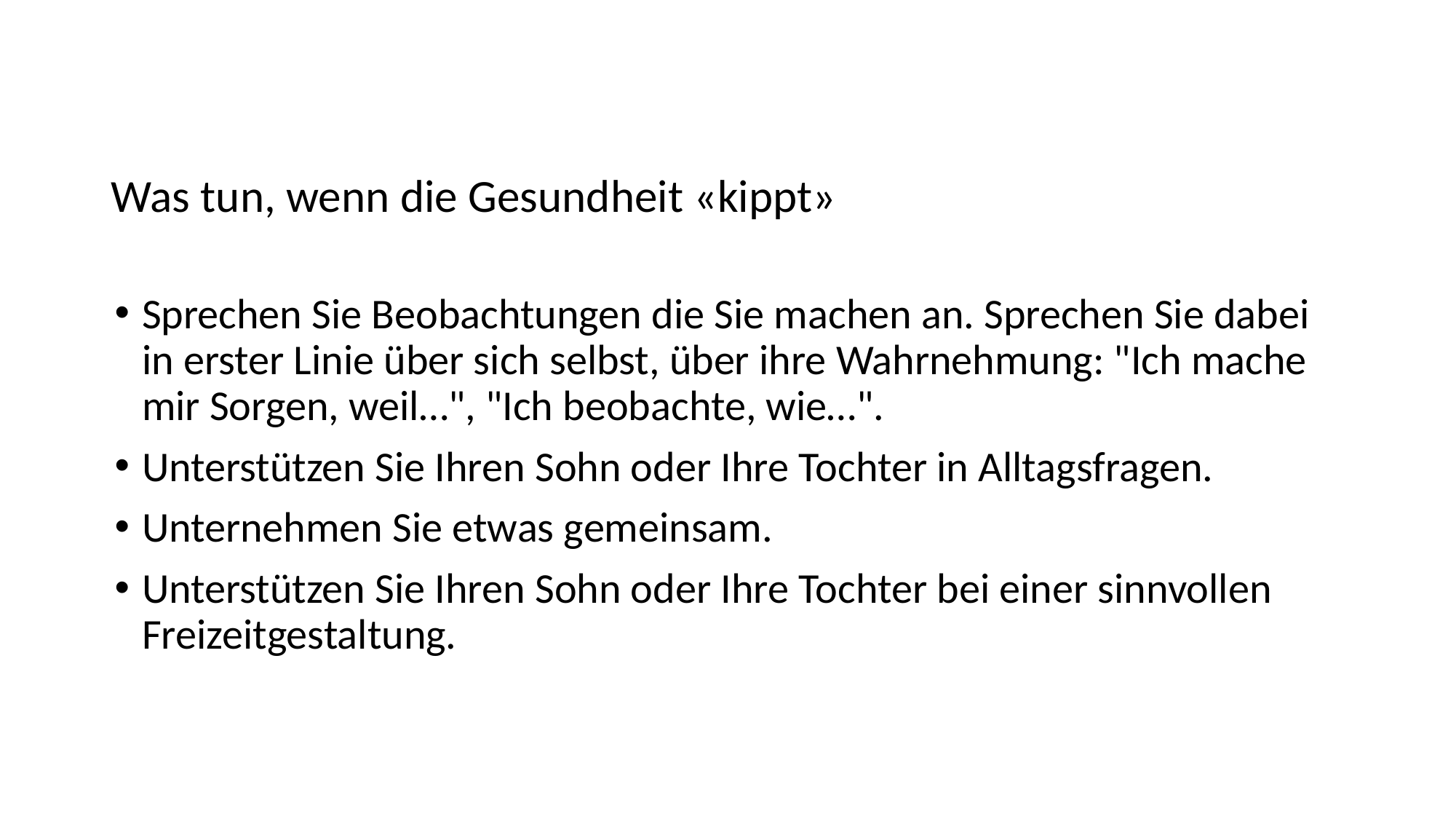

# Was tun, wenn die Gesundheit «kippt»
Sprechen Sie Beobachtungen die Sie machen an. Sprechen Sie dabei in erster Linie über sich selbst, über ihre Wahrnehmung: "Ich mache mir Sorgen, weil…", "Ich beobachte, wie…".
Unterstützen Sie Ihren Sohn oder Ihre Tochter in Alltagsfragen.
Unternehmen Sie etwas gemeinsam.
Unterstützen Sie Ihren Sohn oder Ihre Tochter bei einer sinnvollen Freizeitgestaltung.